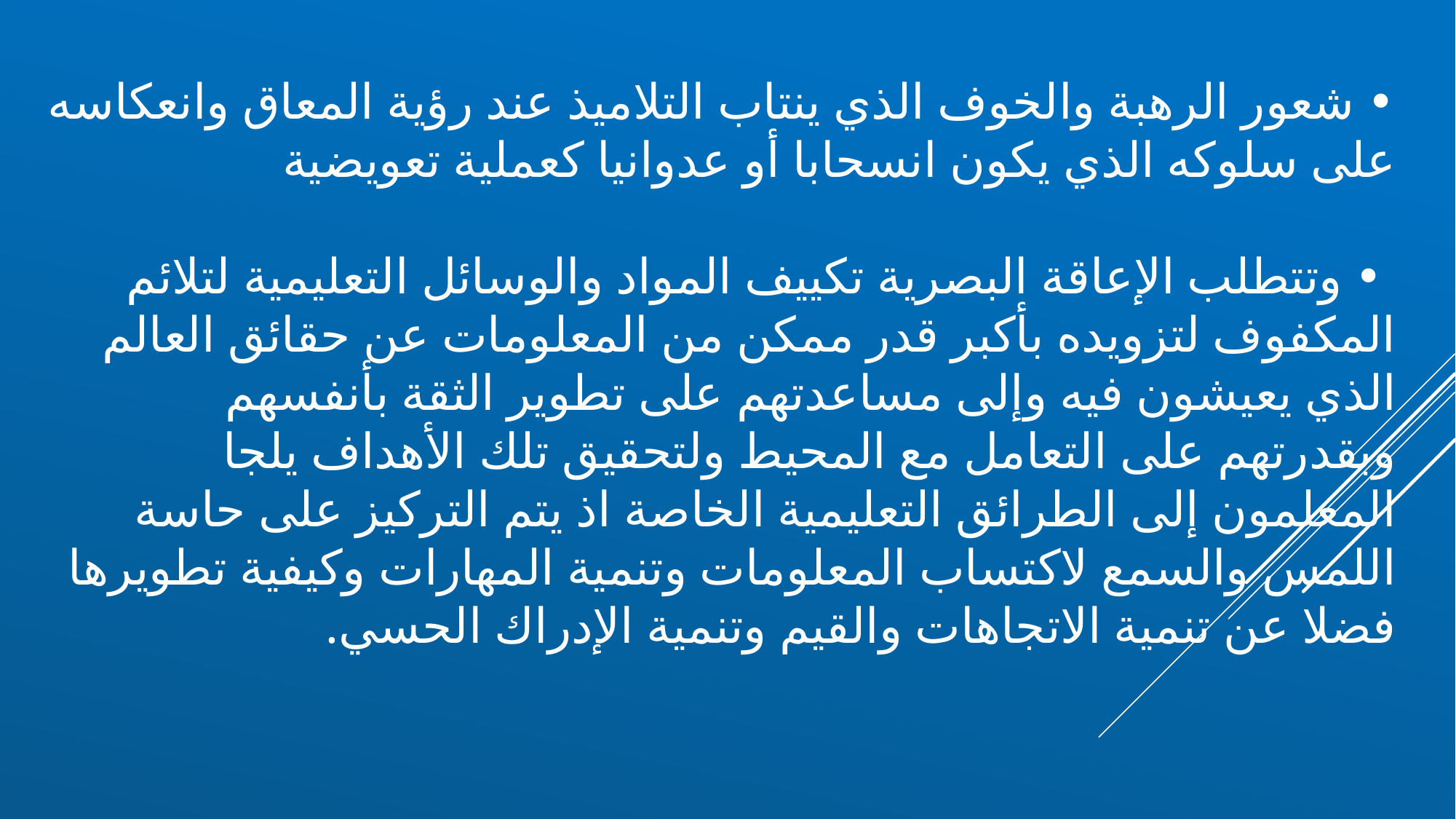

• شعور الرهبة والخوف الذي ينتاب التلاميذ عند رؤية المعاق وانعكاسه على سلوكه الذي يكون انسحابا أو عدوانيا كعملية تعويضية

 • وتتطلب الإعاقة البصرية تكييف المواد والوسائل التعليمية لتلائم المكفوف لتزويده بأكبر قدر ممكن من المعلومات عن حقائق العالم الذي يعيشون فيه وإلى مساعدتهم على تطوير الثقة بأنفسهم وبقدرتهم على التعامل مع المحيط ولتحقيق تلك الأهداف يلجا المعلمون إلى الطرائق التعليمية الخاصة اذ يتم التركيز على حاسة اللمس والسمع لاكتساب المعلومات وتنمية المهارات وكيفية تطويرها فضلا عن تنمية الاتجاهات والقيم وتنمية الإدراك الحسي.